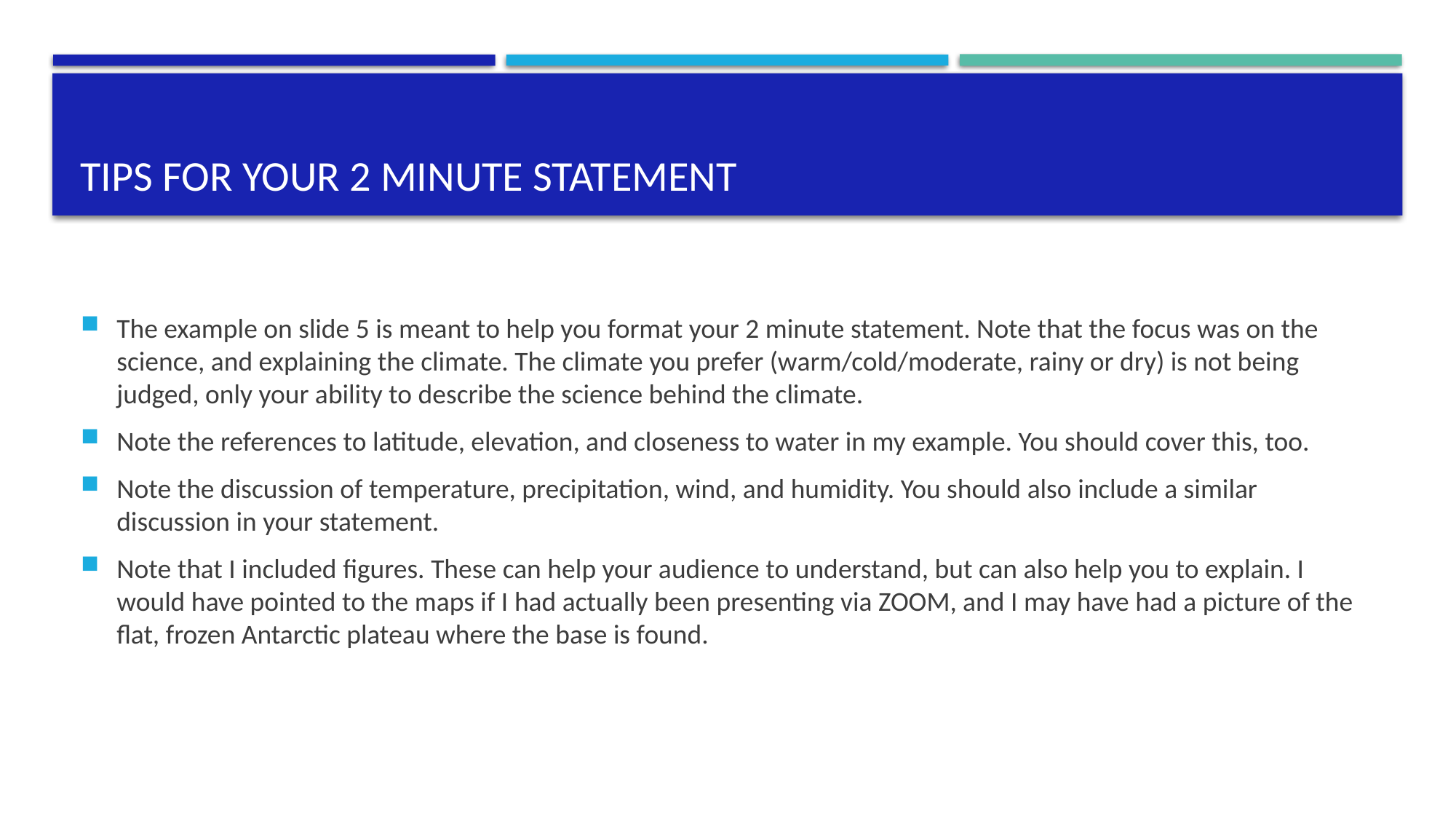

# Tips for your 2 minute statement
The example on slide 5 is meant to help you format your 2 minute statement. Note that the focus was on the science, and explaining the climate. The climate you prefer (warm/cold/moderate, rainy or dry) is not being judged, only your ability to describe the science behind the climate.
Note the references to latitude, elevation, and closeness to water in my example. You should cover this, too.
Note the discussion of temperature, precipitation, wind, and humidity. You should also include a similar discussion in your statement.
Note that I included figures. These can help your audience to understand, but can also help you to explain. I would have pointed to the maps if I had actually been presenting via ZOOM, and I may have had a picture of the flat, frozen Antarctic plateau where the base is found.